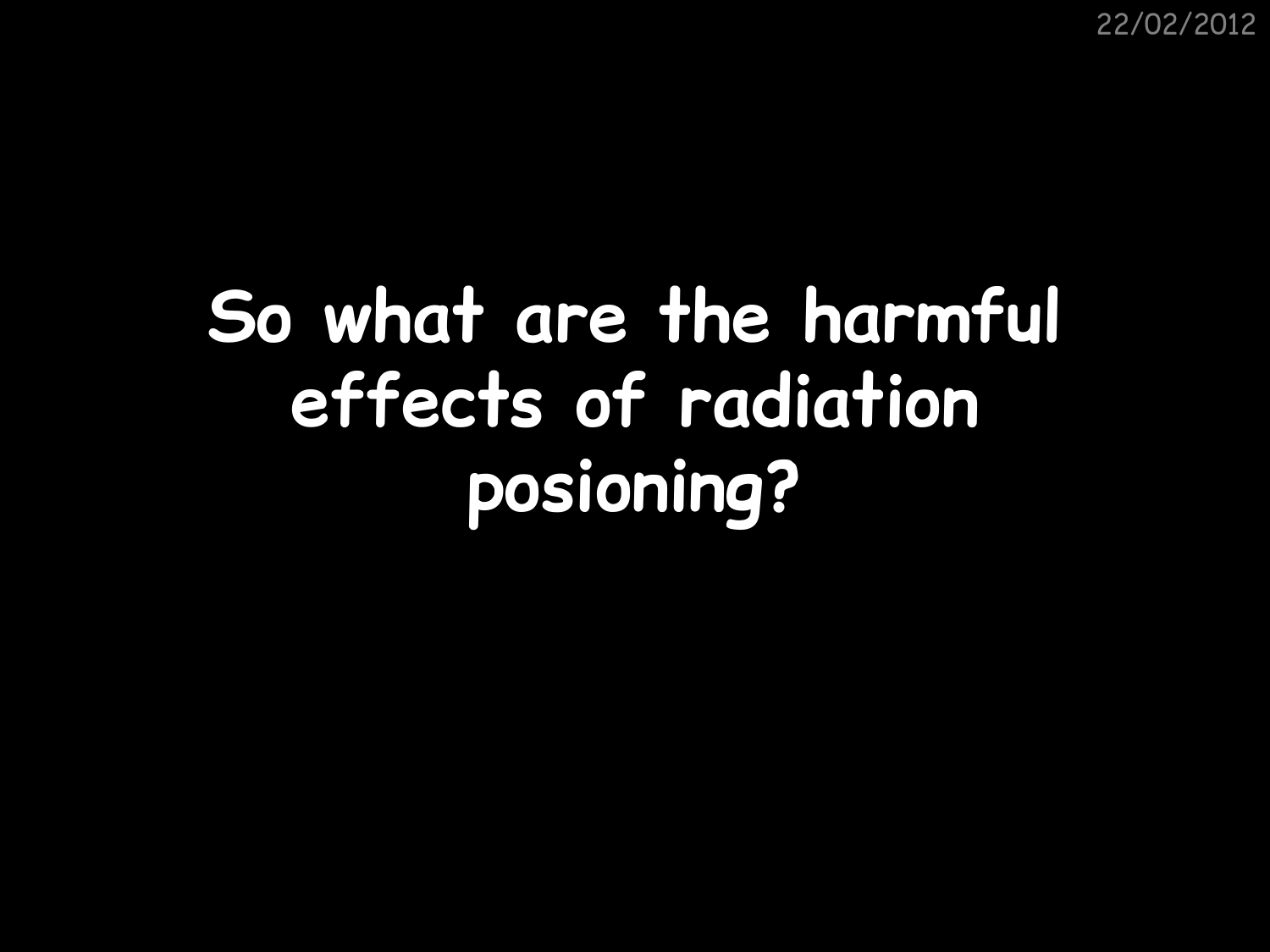

22/02/2012
# So what are the harmful effects of radiation posioning?